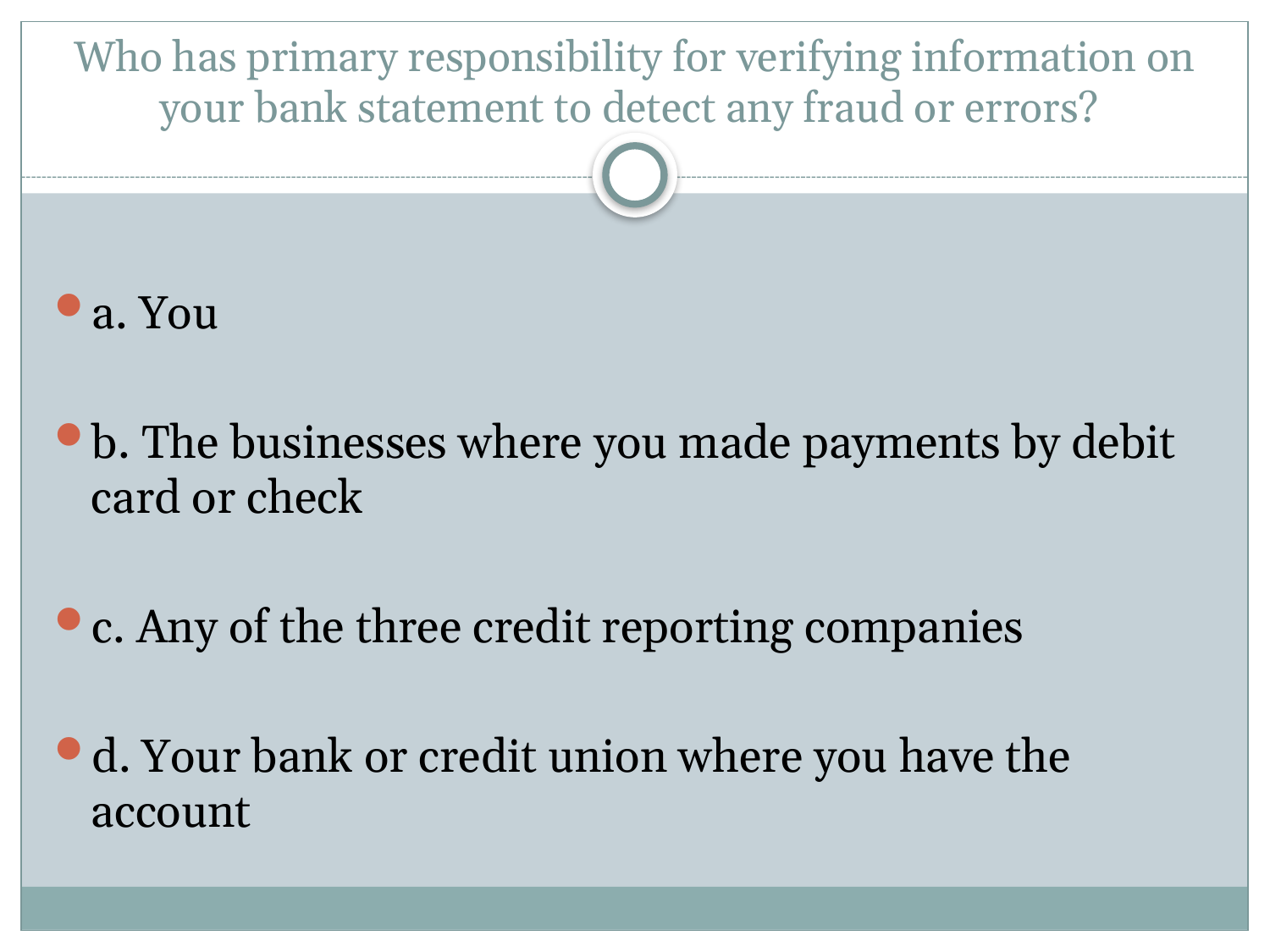

# Who has primary responsibility for verifying information on your bank statement to detect any fraud or errors?

a. You

b. The businesses where you made payments by debit card or check

c. Any of the three credit reporting companies

d. Your bank or credit union where you have the account